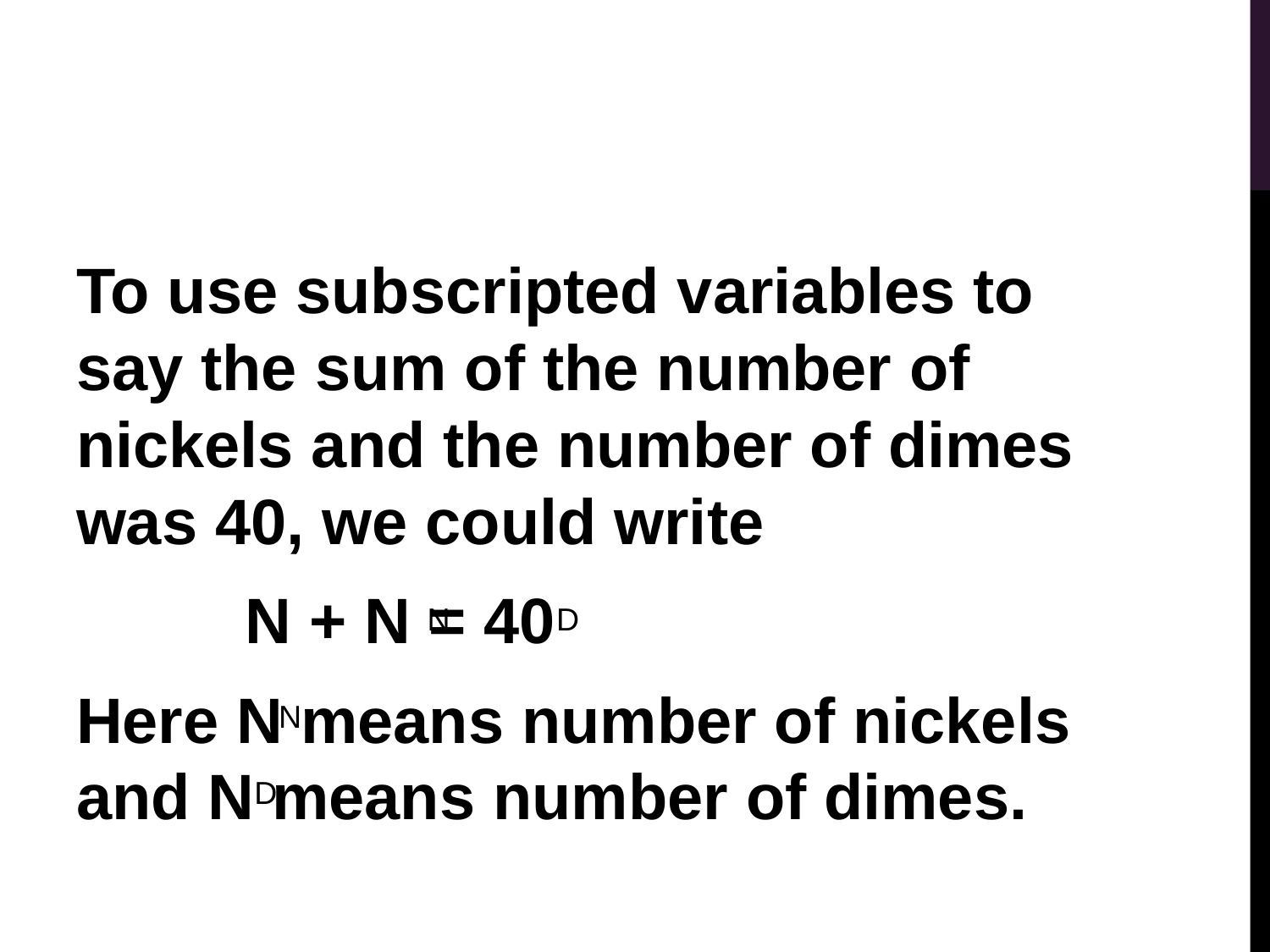

To use subscripted variables to say the sum of the number of nickels and the number of dimes was 40, we could write
		   N + N = 40
Here N means number of nickels and N means number of dimes.
N            D
N
D